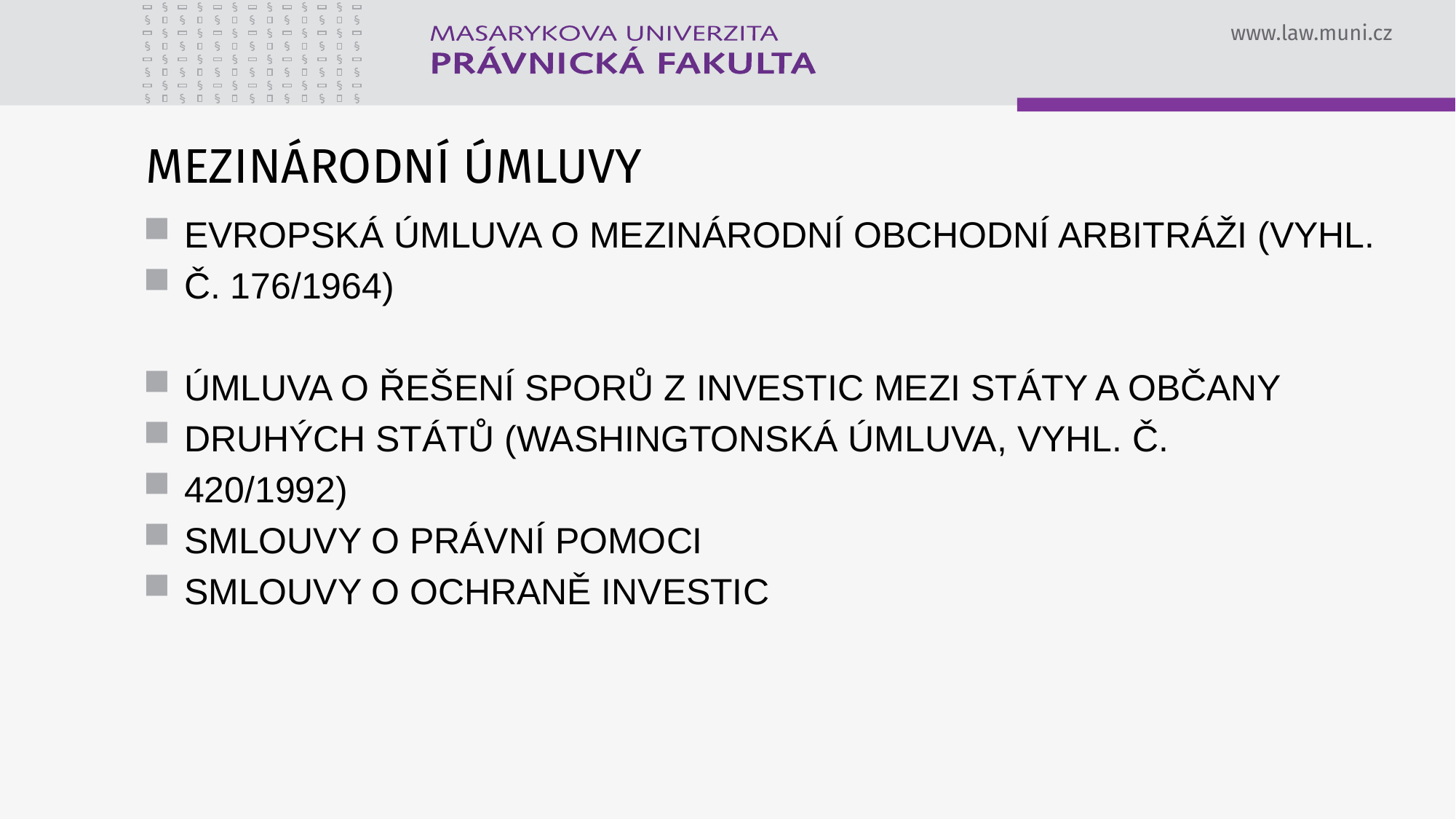

# MEZINÁRODNÍ ÚMLUVY
Evropská úmluva o mezinárodní obchodní arbitráži (vyhl.
č. 176/1964)

Úmluva o řešení sporů z investic mezi státy a občany
druhých států (Washingtonská úmluva, vyhl. č.
420/1992)
smlouvy o právní pomoci
smlouvy o ochraně investic